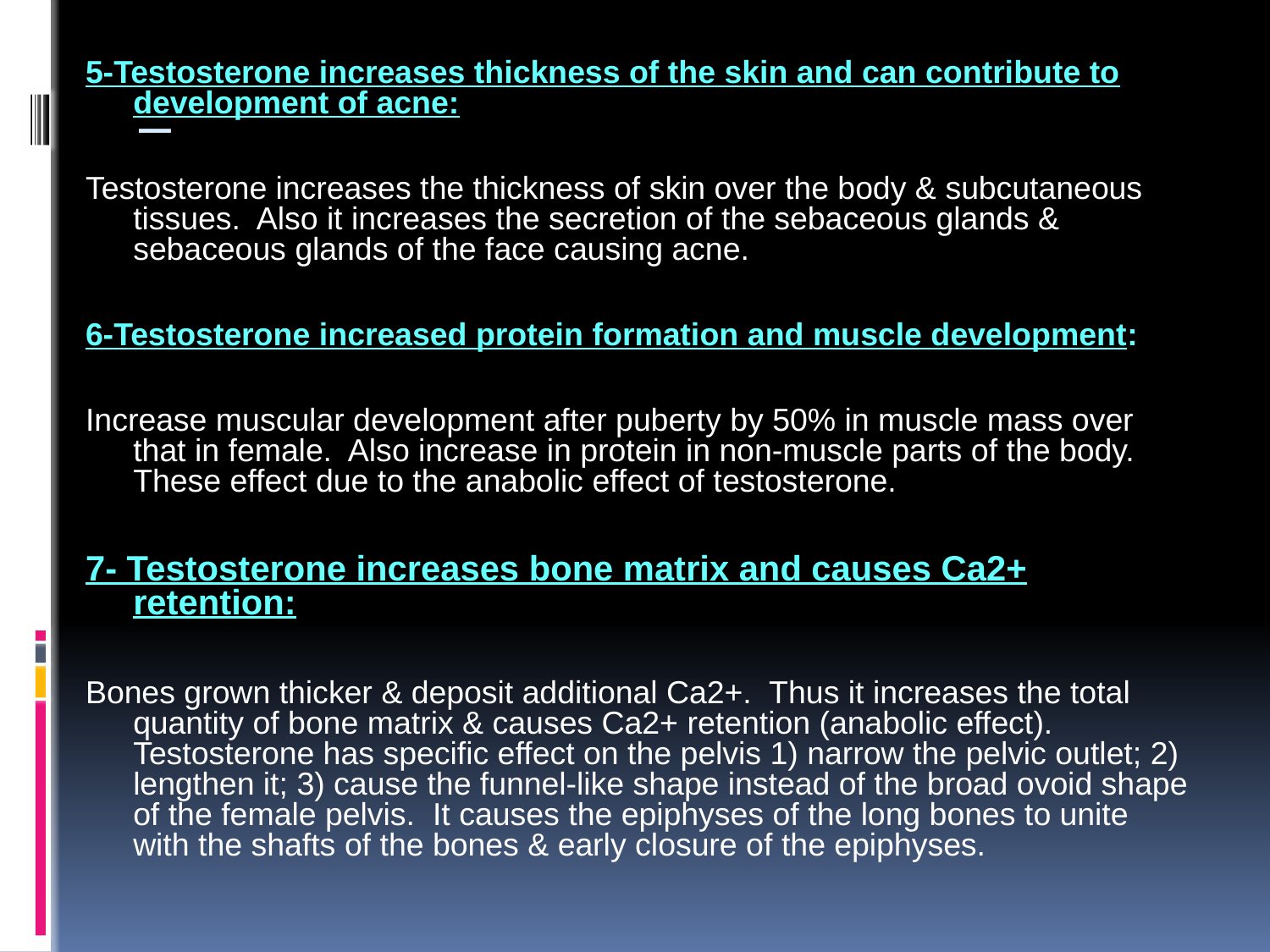

5-Testosterone increases thickness of the skin and can contribute to development of acne:

Testosterone increases the thickness of skin over the body & subcutaneous tissues.  Also it increases the secretion of the sebaceous glands & sebaceous glands of the face causing acne.

6-Testosterone increased protein formation and muscle development:

Increase muscular development after puberty by 50% in muscle mass over that in female.  Also increase in protein in non-muscle parts of the body.  These effect due to the anabolic effect of testosterone.

7- Testosterone increases bone matrix and causes Ca2+ retention:

Bones grown thicker & deposit additional Ca2+.  Thus it increases the total quantity of bone matrix & causes Ca2+ retention (anabolic effect).  Testosterone has specific effect on the pelvis 1) narrow the pelvic outlet; 2) lengthen it; 3) cause the funnel-like shape instead of the broad ovoid shape of the female pelvis.  It causes the epiphyses of the long bones to unite with the shafts of the bones & early closure of the epiphyses.
# -